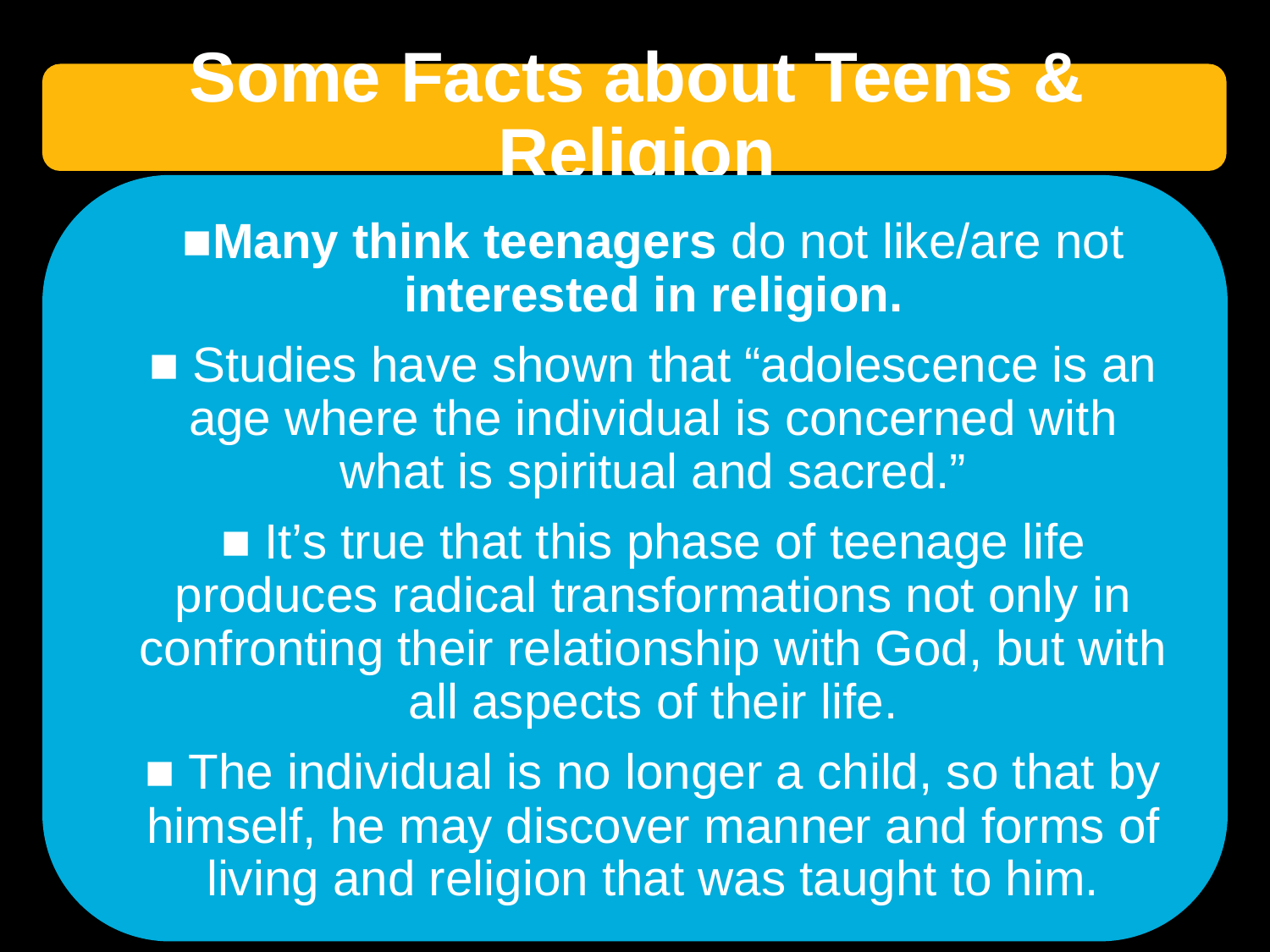

Some Facts about Teens & Religion

■Many think teenagers do not like/are not interested in religion.
■ Studies have shown that “adolescence is an age where the individual is concerned with what is spiritual and sacred.”
■ It’s true that this phase of teenage life produces radical transformations not only in confronting their relationship with God, but with all aspects of their life.
■ The individual is no longer a child, so that by himself, he may discover manner and forms of living and religion that was taught to him.